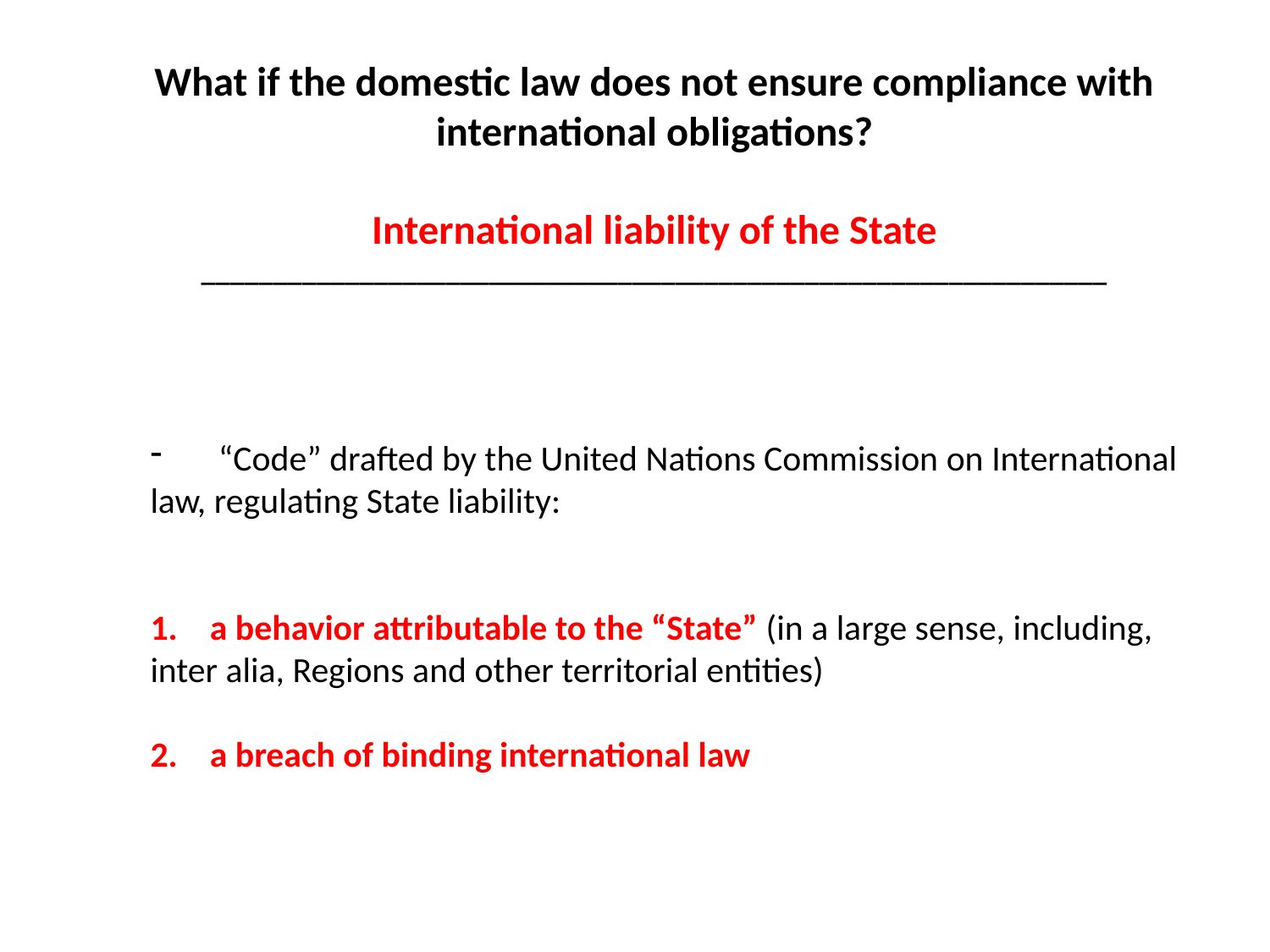

What if the domestic law does not ensure compliance with international obligations?

International liability of the State _______________________________________________________________
#

       “Code” drafted by the United Nations Commission on International law, regulating State liability:

1.    a behavior attributable to the “State” (in a large sense, including, inter alia, Regions and other territorial entities)

2.    a breach of binding international law